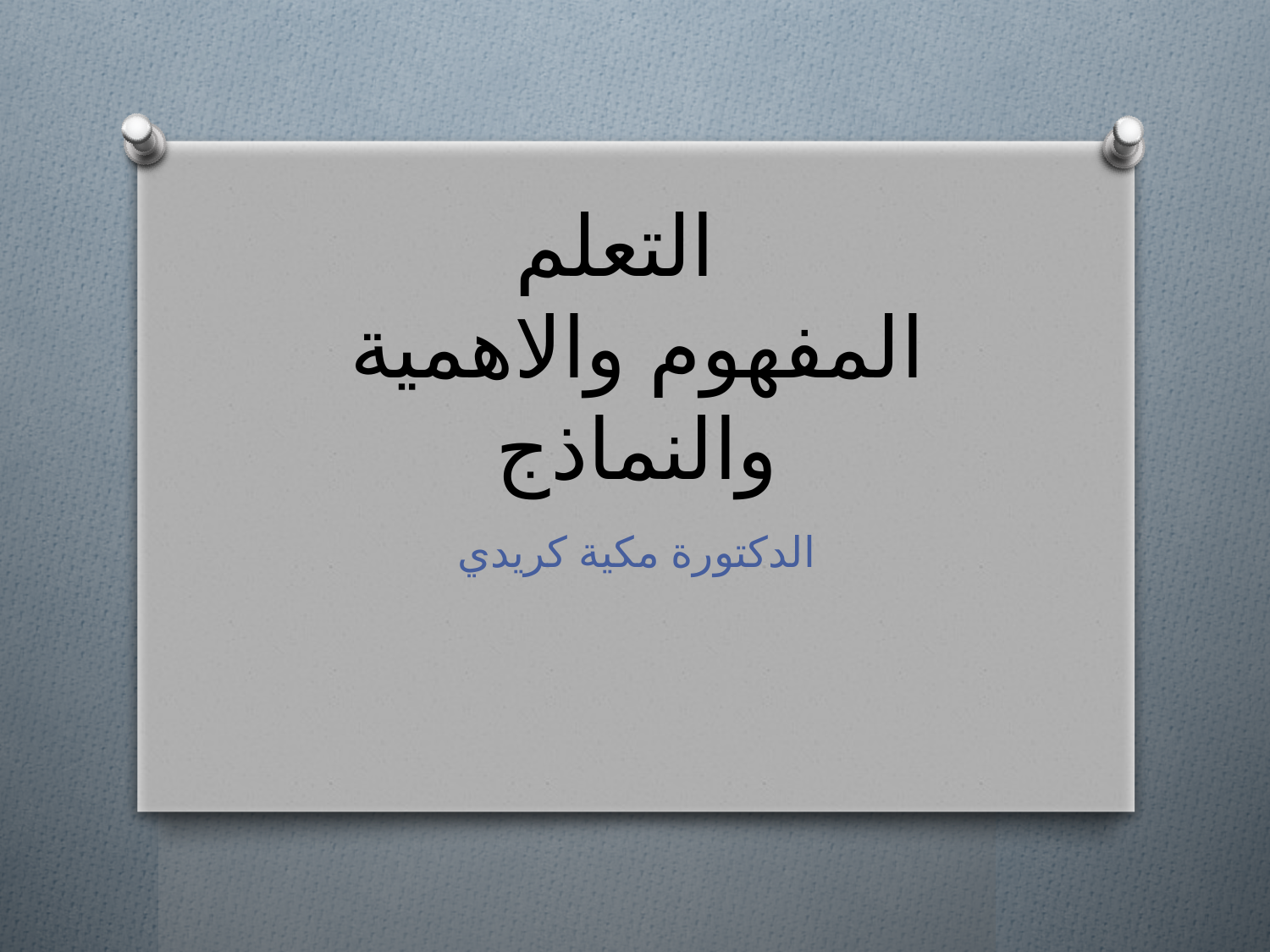

# التعلم المفهوم والاهمية والنماذج
الدكتورة مكية كريدي